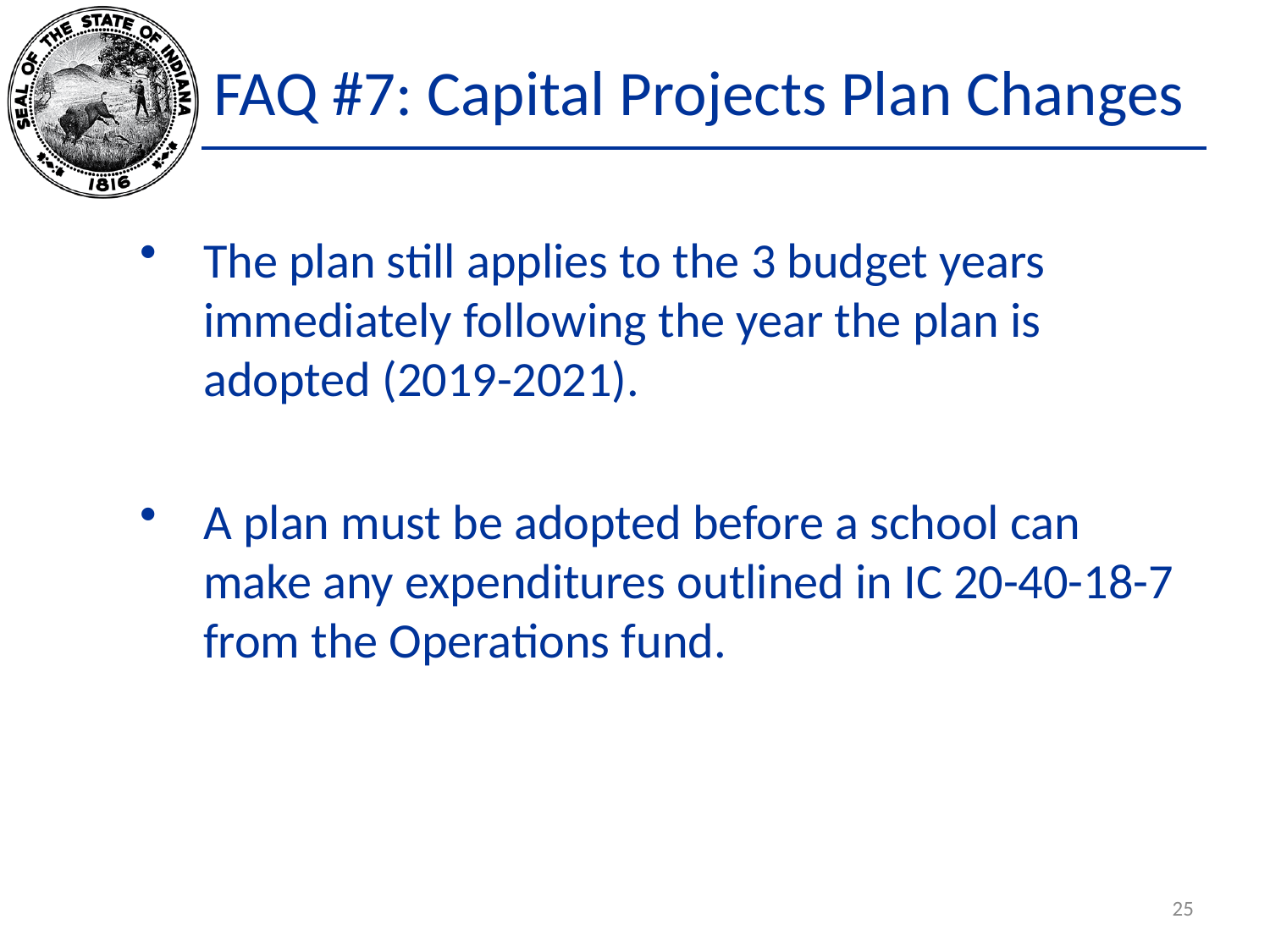

# FAQ #7: Capital Projects Plan Changes
The plan still applies to the 3 budget years immediately following the year the plan is adopted (2019-2021).

A plan must be adopted before a school can make any expenditures outlined in IC 20-40-18-7 from the Operations fund.
25